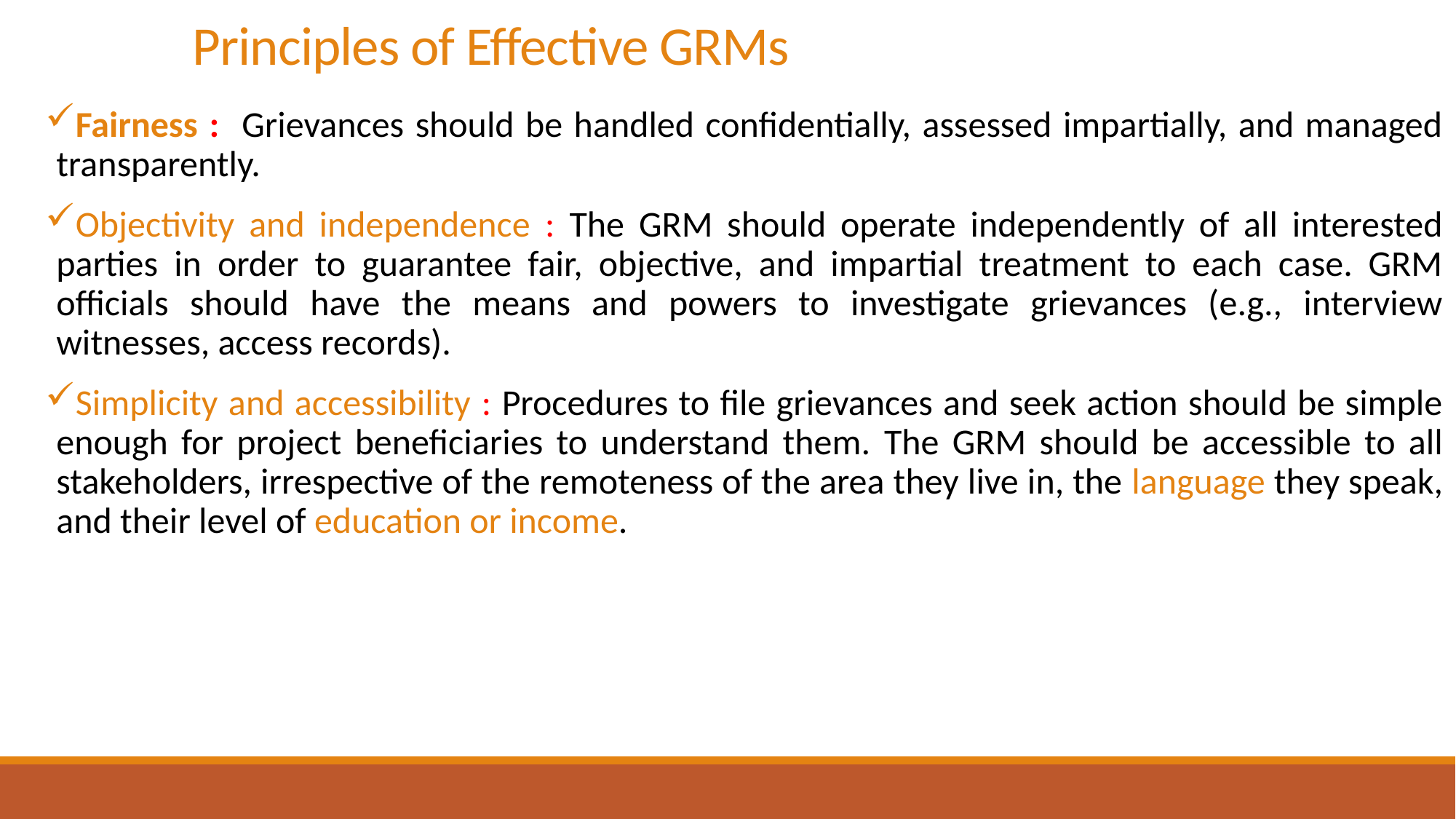

# Principles of Effective GRMs
Fairness :  Grievances should be handled confidentially, assessed impartially, and managed transparently.
Objectivity and independence : The GRM should operate independently of all interested parties in order to guarantee fair, objective, and impartial treatment to each case. GRM officials should have the means and powers to investigate grievances (e.g., interview witnesses, access records).
Simplicity and accessibility : Procedures to file grievances and seek action should be simple enough for project beneficiaries to understand them. The GRM should be accessible to all stakeholders, irrespective of the remoteness of the area they live in, the language they speak, and their level of education or income.